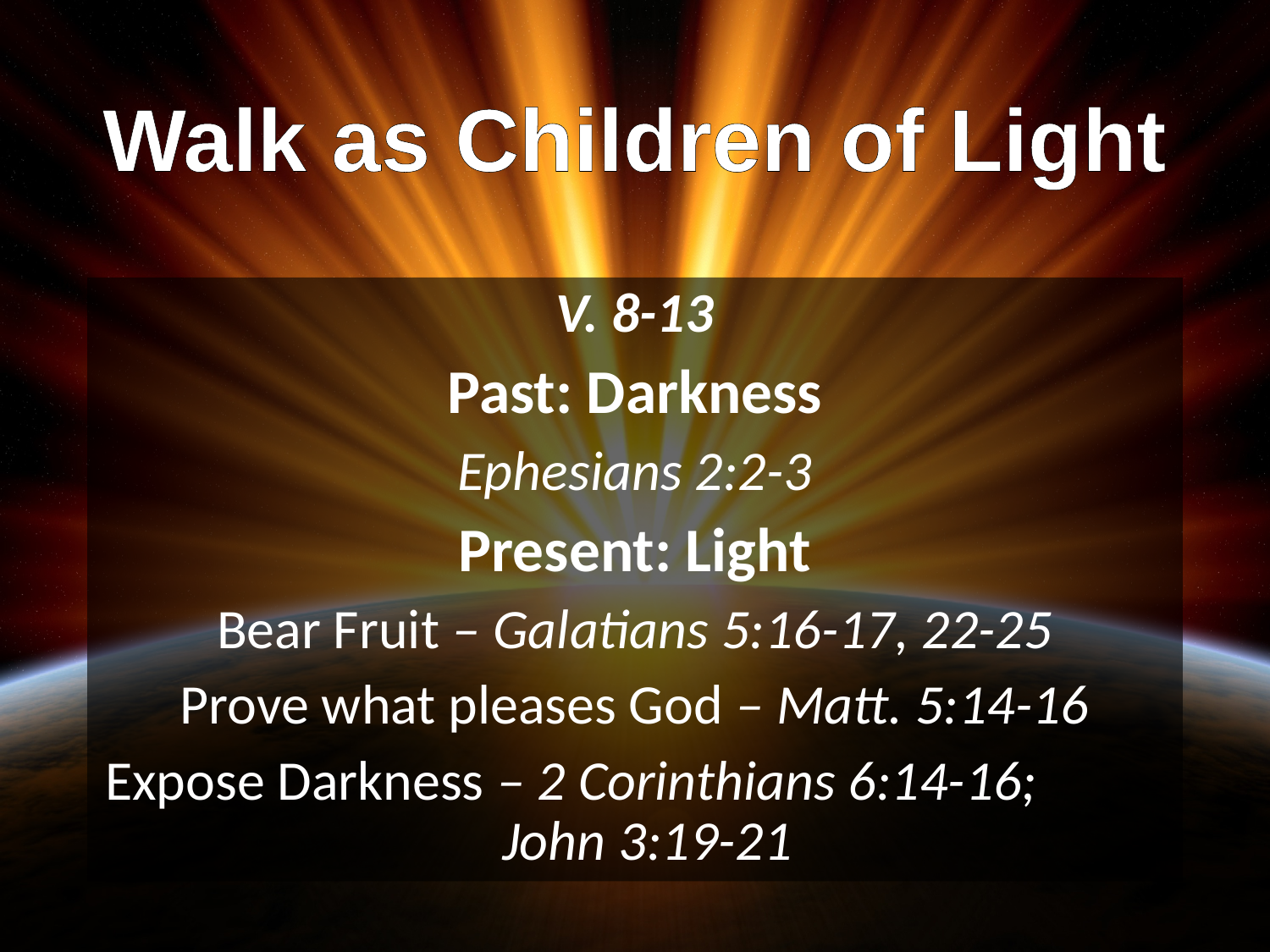

# Walk as Children of Light
V. 8-13
Past: Darkness
Ephesians 2:2-3
Present: Light
Bear Fruit – Galatians 5:16-17, 22-25
Prove what pleases God – Matt. 5:14-16
Expose Darkness – 2 Corinthians 6:14-16;             John 3:19-21